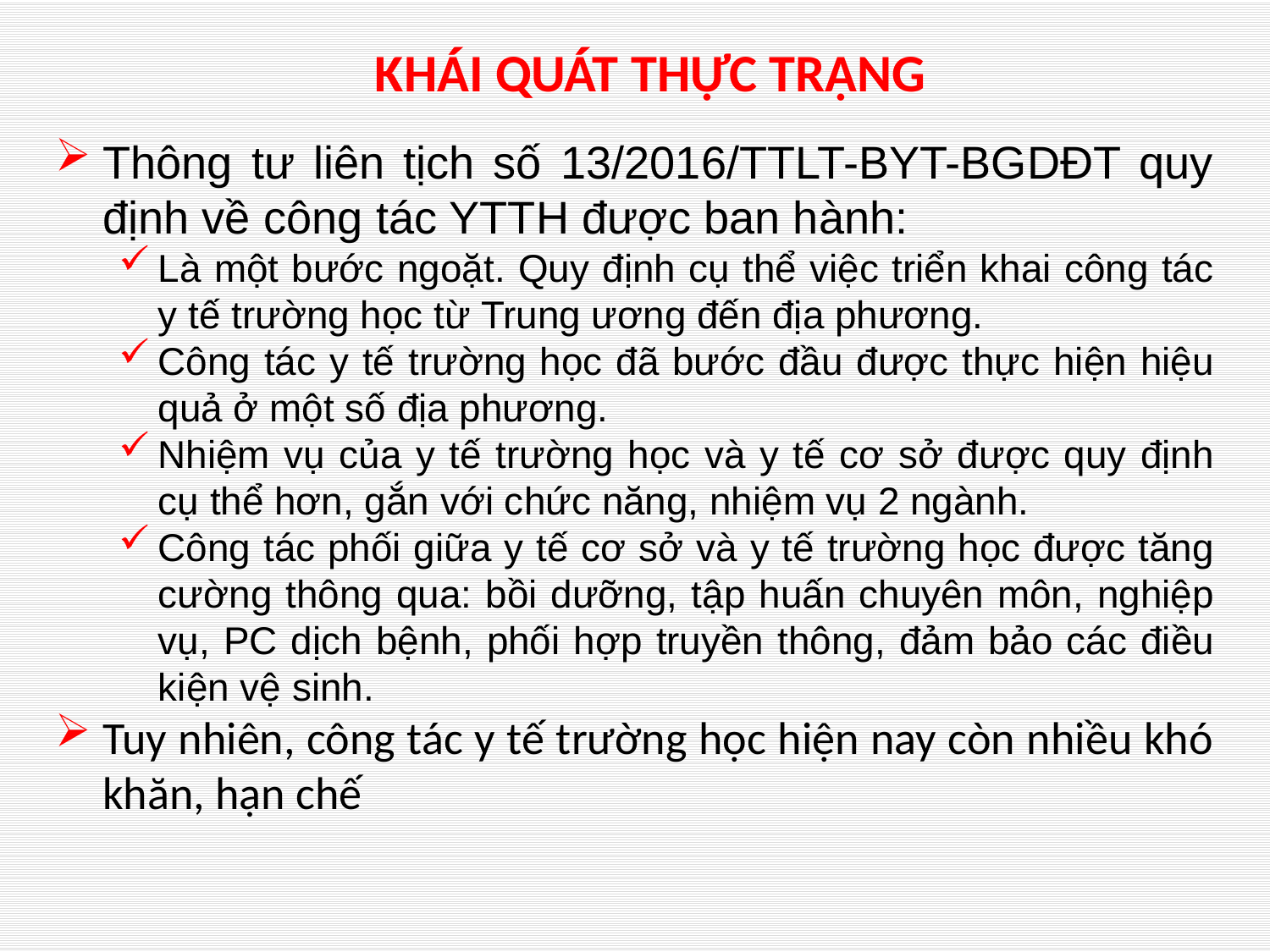

# KHÁI QUÁT THỰC TRẠNG
Thông tư liên tịch số 13/2016/TTLT-BYT-BGDĐT quy định về công tác YTTH được ban hành:
Là một bước ngoặt. Quy định cụ thể việc triển khai công tác y tế trường học từ Trung ương đến địa phương.
Công tác y tế trường học đã bước đầu được thực hiện hiệu quả ở một số địa phương.
Nhiệm vụ của y tế trường học và y tế cơ sở được quy định cụ thể hơn, gắn với chức năng, nhiệm vụ 2 ngành.
Công tác phối giữa y tế cơ sở và y tế trường học được tăng cường thông qua: bồi dưỡng, tập huấn chuyên môn, nghiệp vụ, PC dịch bệnh, phối hợp truyền thông, đảm bảo các điều kiện vệ sinh.
Tuy nhiên, công tác y tế trường học hiện nay còn nhiều khó khăn, hạn chế